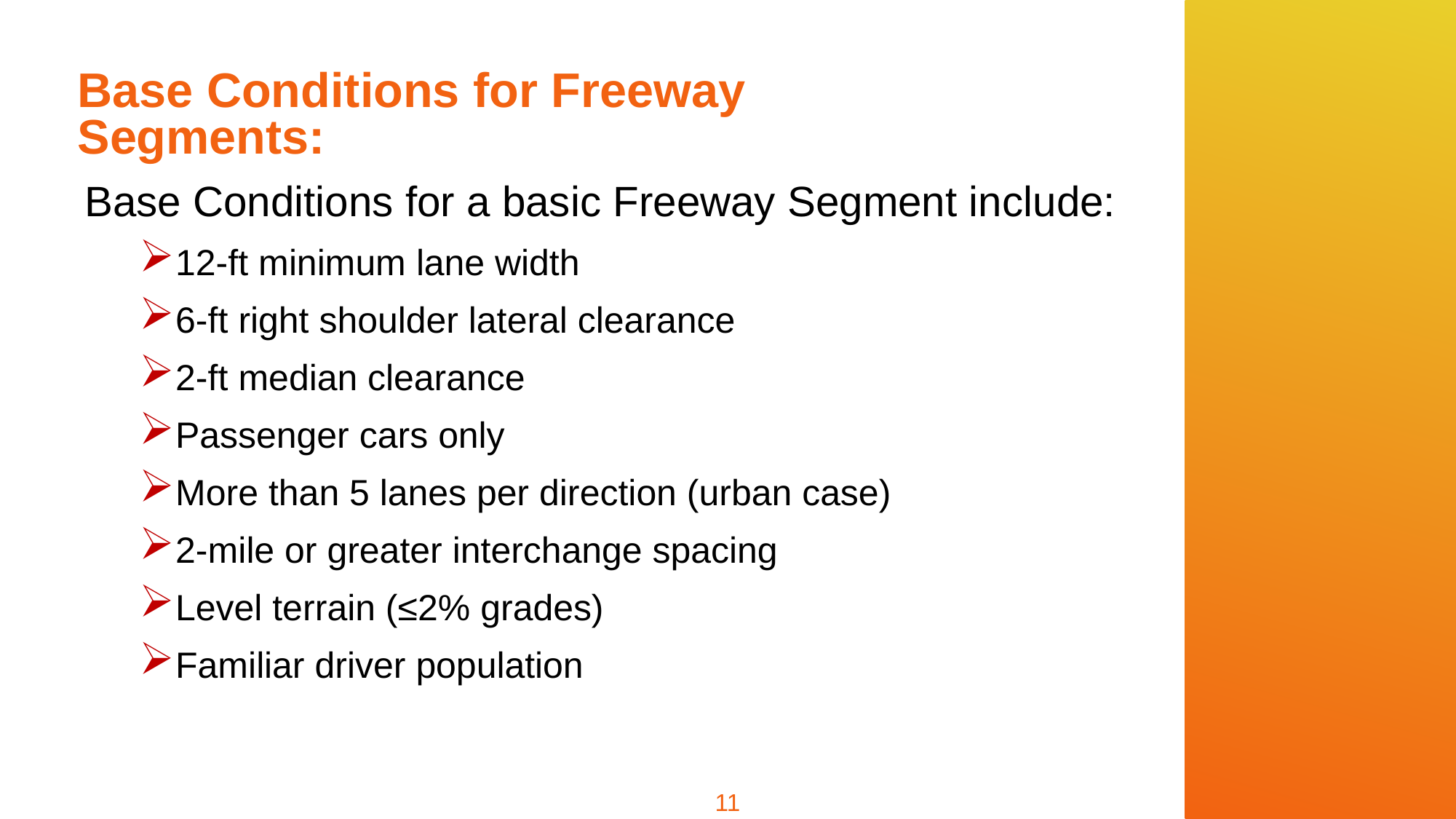

# Base Conditions for Freeway Segments:
Base Conditions for a basic Freeway Segment include:
12-ft minimum lane width
6-ft right shoulder lateral clearance
2-ft median clearance
Passenger cars only
More than 5 lanes per direction (urban case)
2-mile or greater interchange spacing
Level terrain (≤2% grades)
Familiar driver population